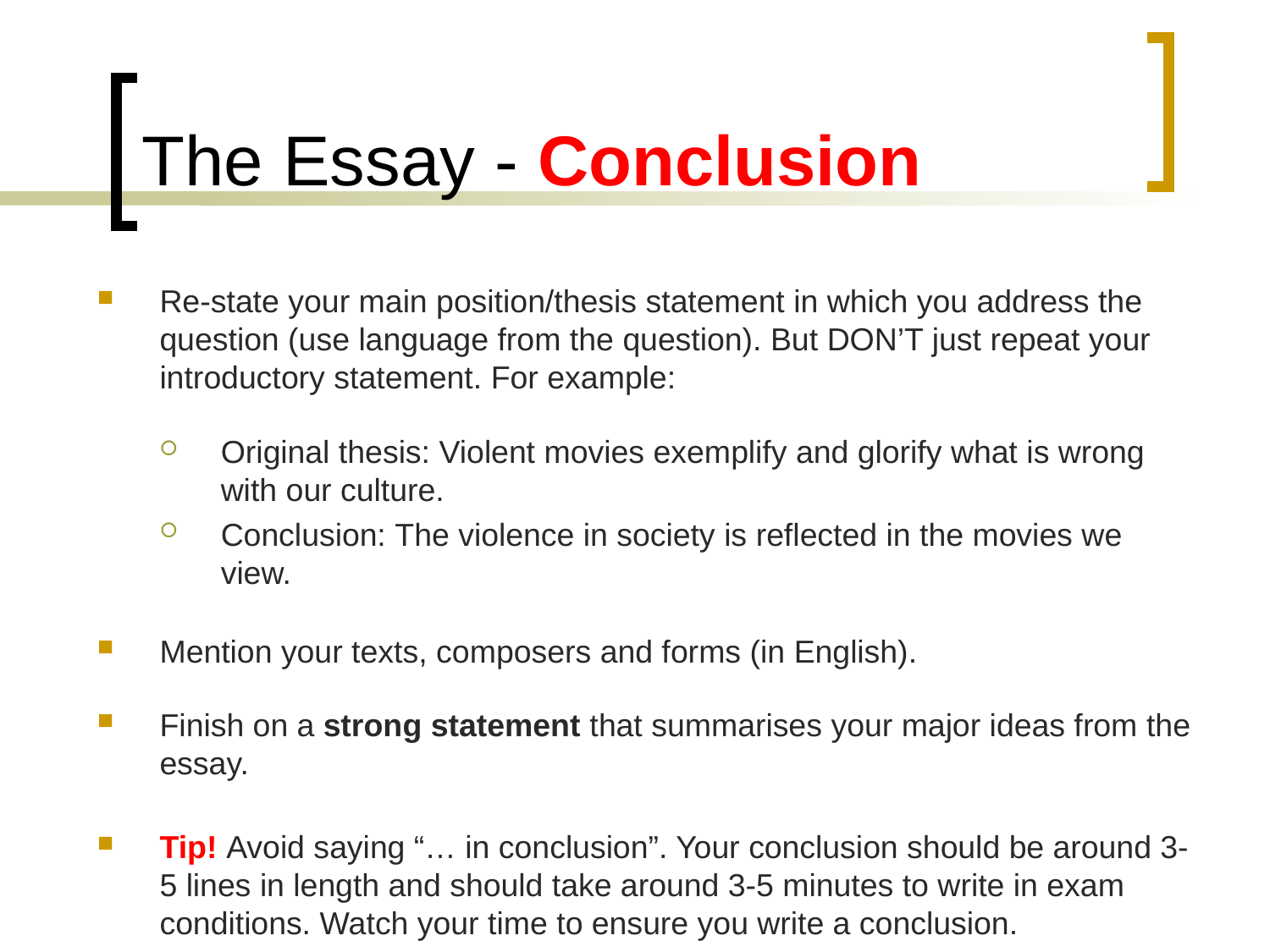

# The Essay - Conclusion
Re-state your main position/thesis statement in which you address the question (use language from the question). But DON’T just repeat your introductory statement. For example:

Original thesis: Violent movies exemplify and glorify what is wrong with our culture.
Conclusion: The violence in society is reflected in the movies we view.

Mention your texts, composers and forms (in English).

Finish on a strong statement that summarises your major ideas from the essay.

Tip! Avoid saying “… in conclusion”. Your conclusion should be around 3-5 lines in length and should take around 3-5 minutes to write in exam conditions. Watch your time to ensure you write a conclusion.